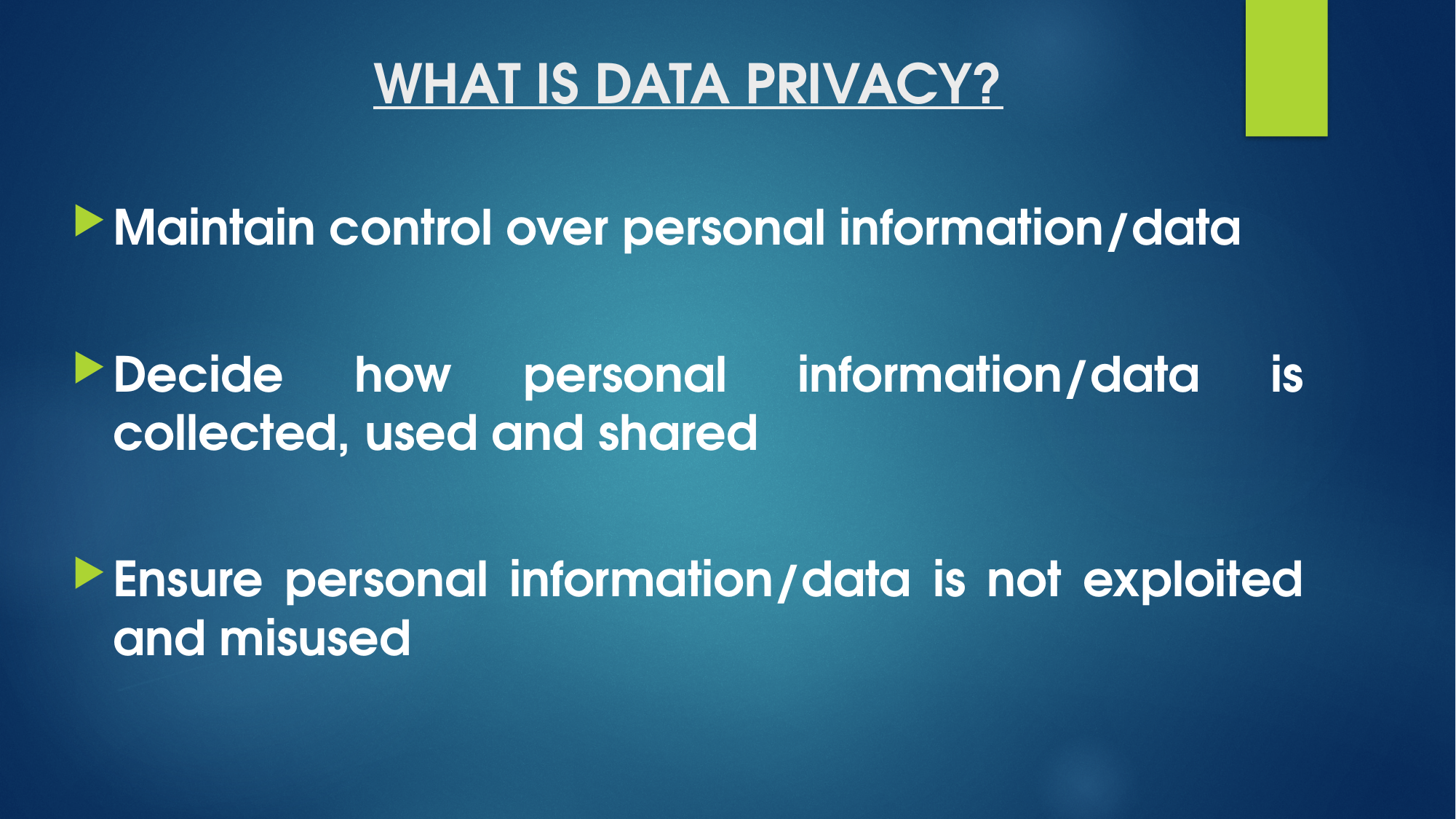

# WHAT IS DATA PRIVACY?
Maintain control over personal information/data

Decide how personal information/data is collected, used and shared

Ensure personal information/data is not exploited and misused